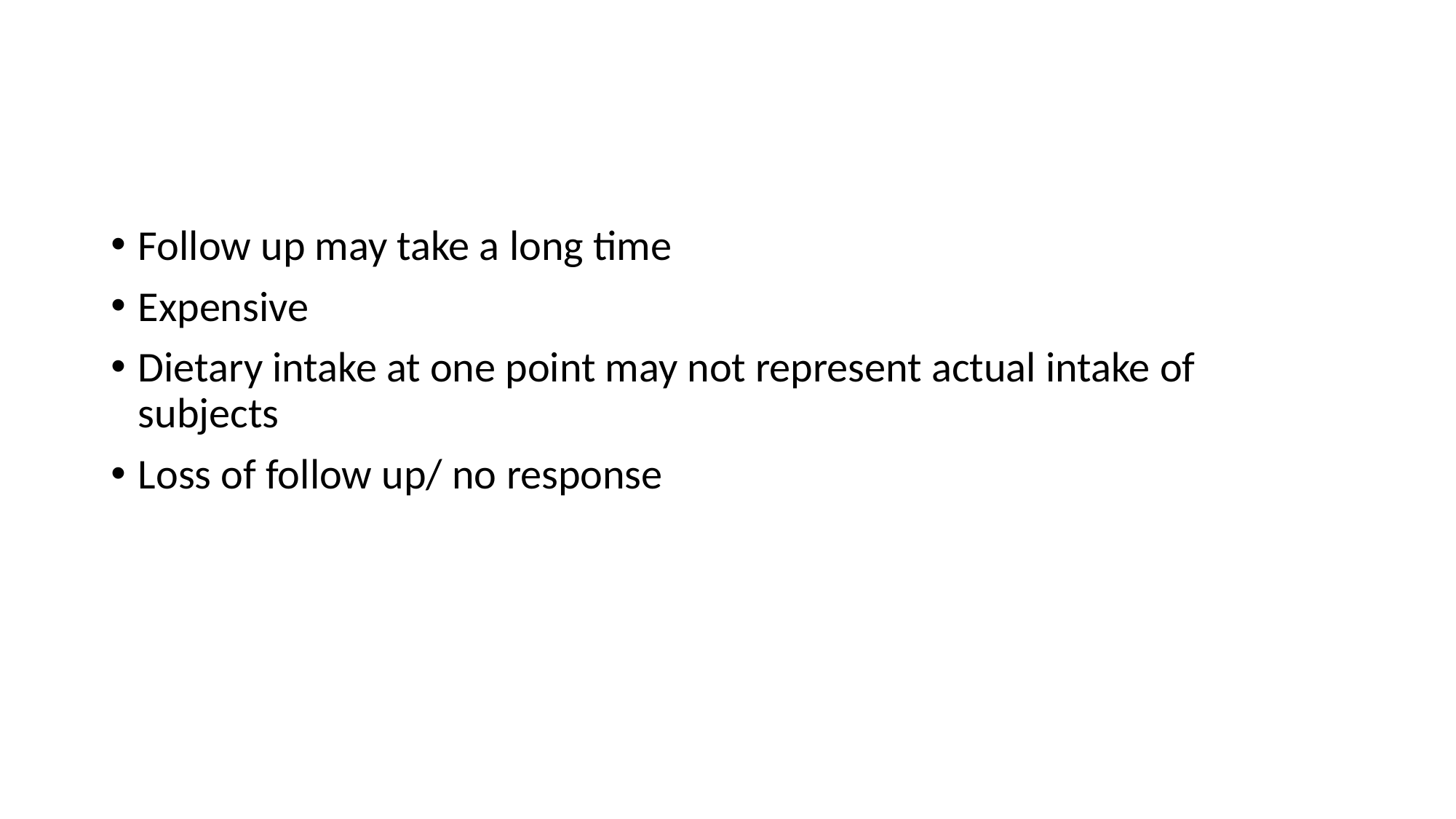

Follow up may take a long time
Expensive
Dietary intake at one point may not represent actual intake of subjects
Loss of follow up/ no response